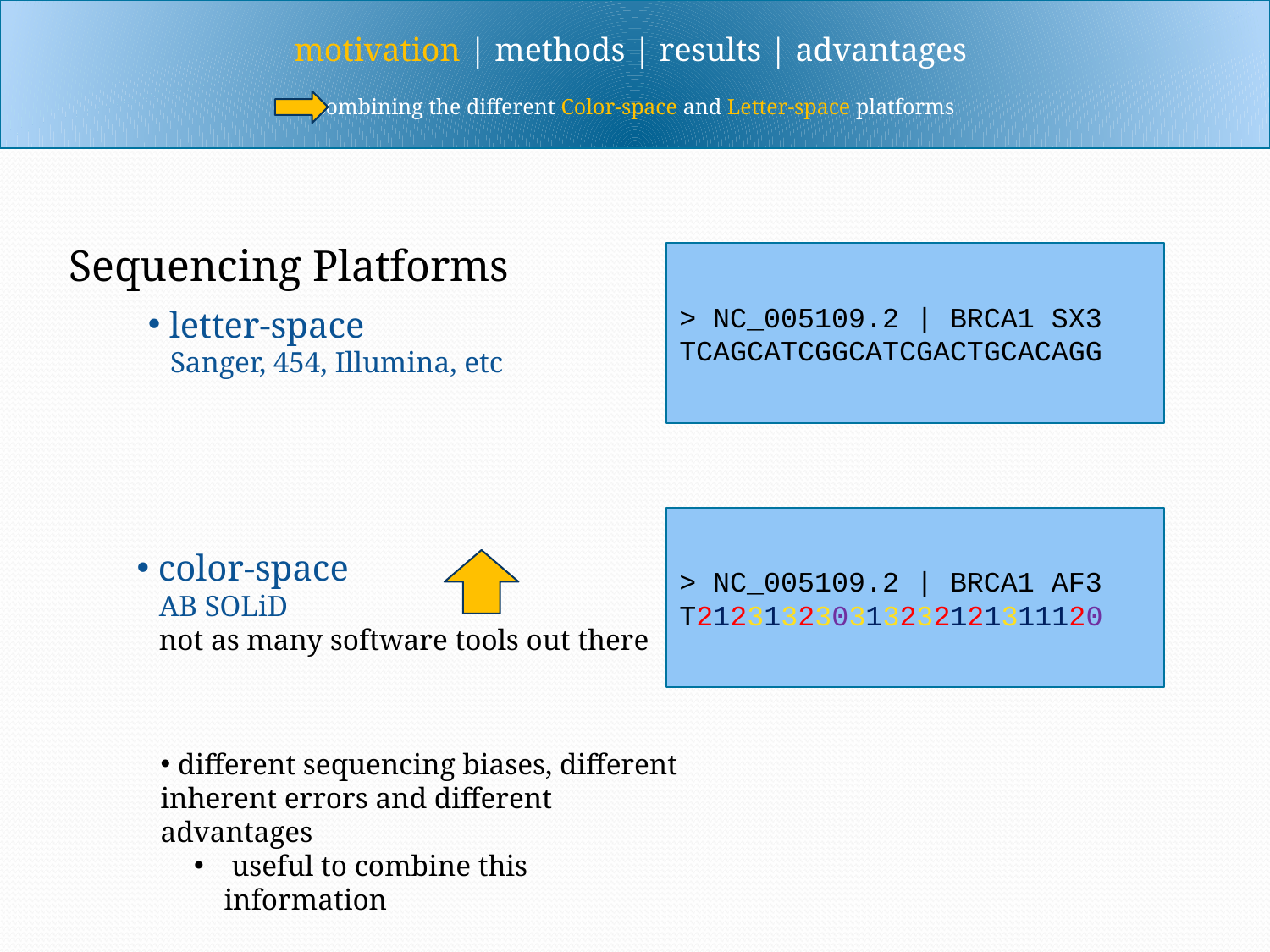

motivation | methods | results | advantages
combining the different Color-space and Letter-space platforms

Sequencing Platforms
> NC_005109.2 | BRCA1 SX3
TCAGCATCGGCATCGACTGCACAGG
 letter-space
   Sanger, 454, Illumina, etc
> NC_005109.2 | BRCA1 AF3
T212313230313232121311120
 color-space
   AB SOLiD
   not as many software tools out there

 different sequencing biases, different inherent errors and different advantages
 useful to combine this information